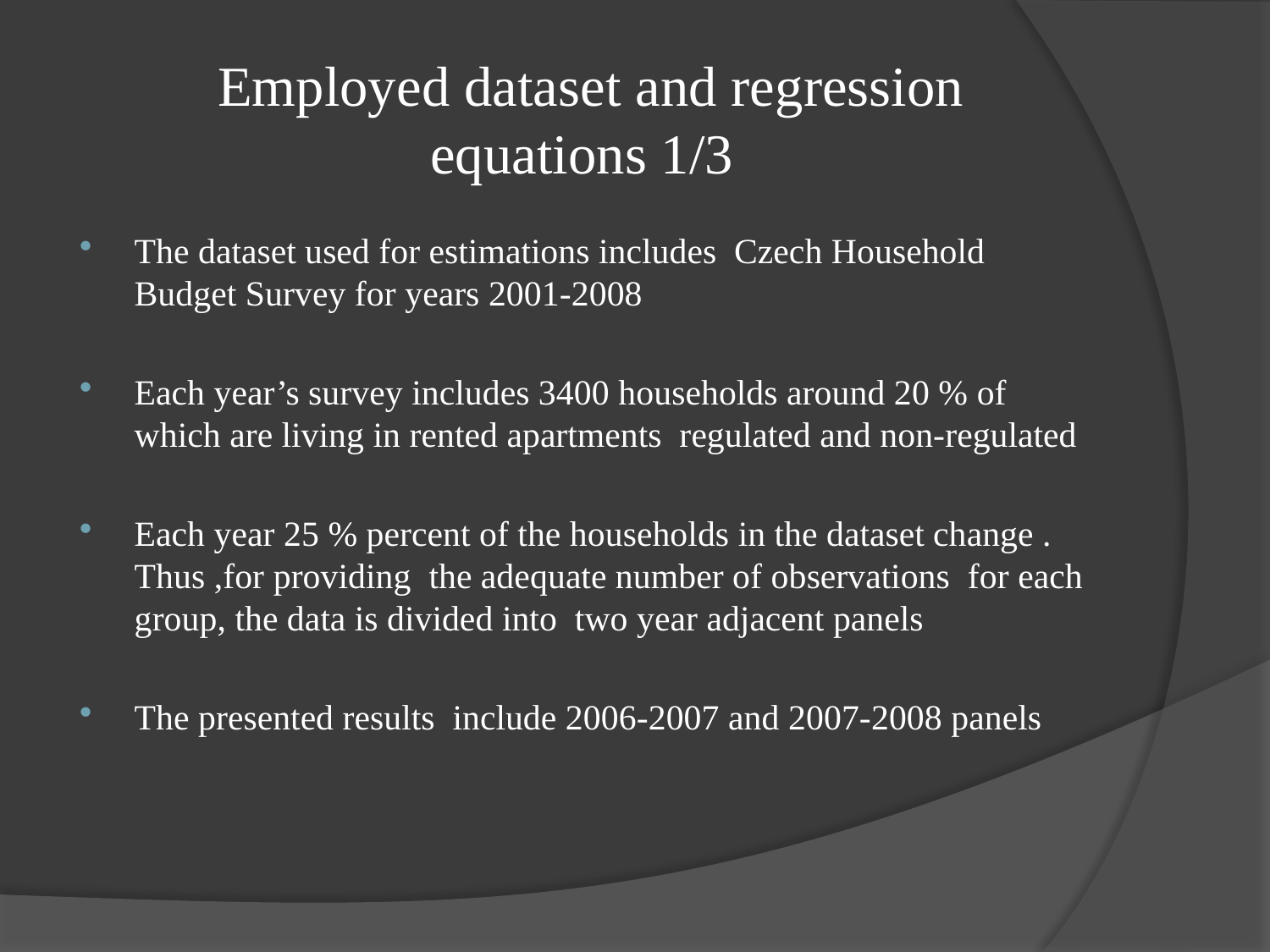

# Employed dataset and regression   equations 1/3
The dataset used for estimations includes  Czech Household Budget Survey for years 2001-2008

Each year’s survey includes 3400 households around 20 % of which are living in rented apartments  regulated and non-regulated

Each year 25 % percent of the households in the dataset change . Thus ,for providing  the adequate number of observations  for each group, the data is divided into  two year adjacent panels

The presented results  include 2006-2007 and 2007-2008 panels